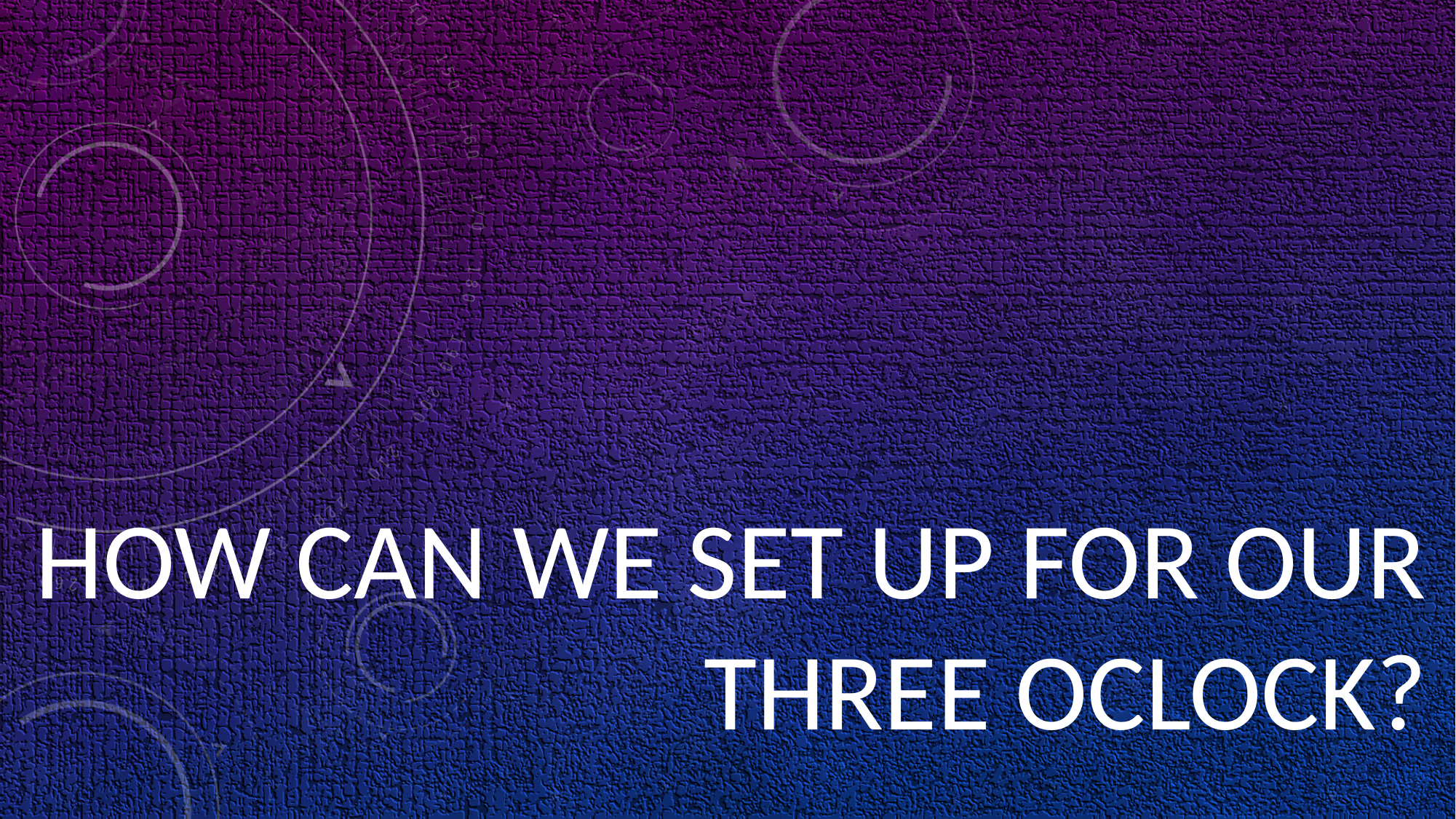

# HOW CAN WE SET UP FOR OUR THREE OCLOCK?